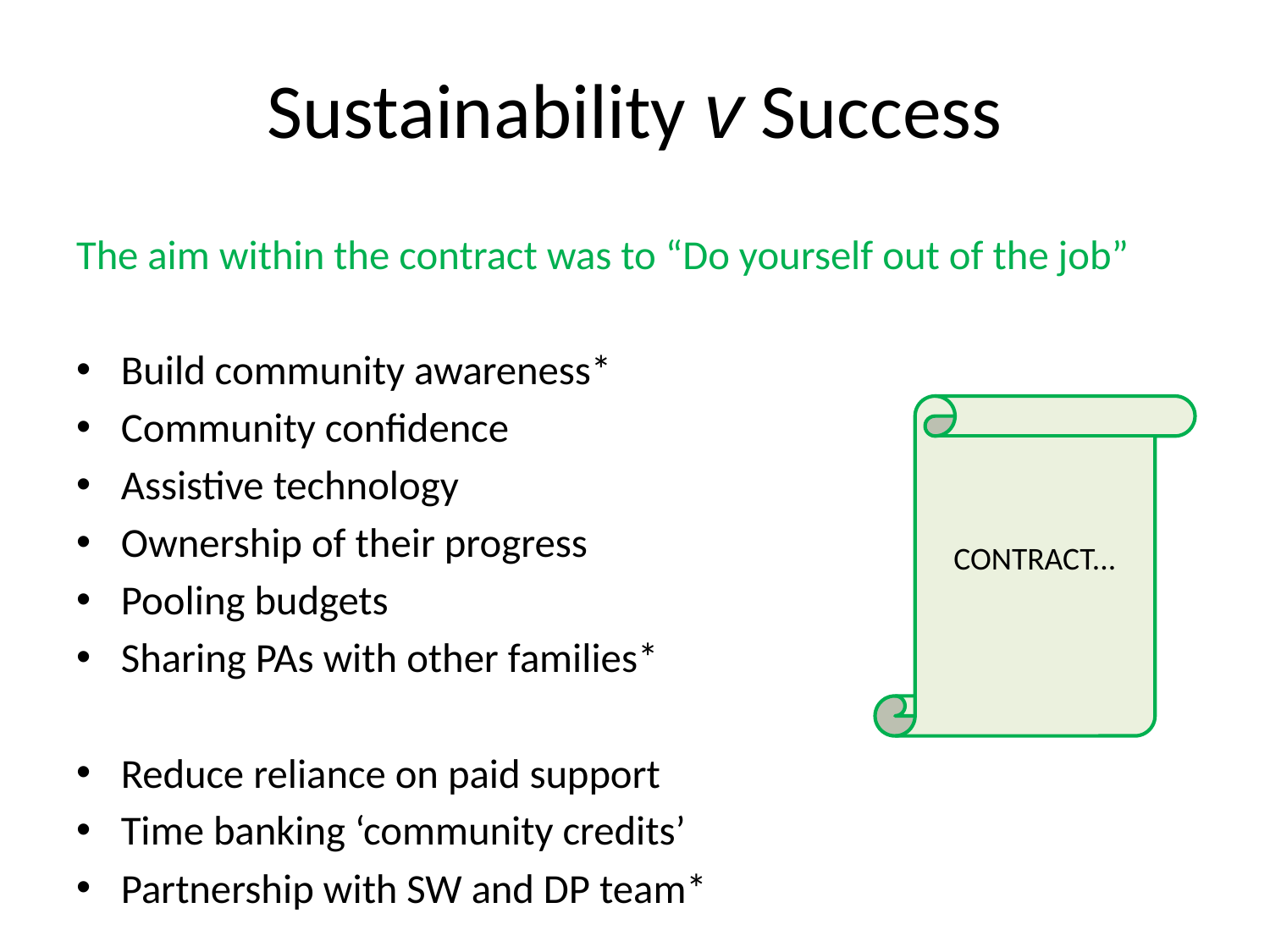

# Sustainability v Success
The aim within the contract was to “Do yourself out of the job”

Build community awareness*
Community confidence
Assistive technology
Ownership of their progress
Pooling budgets
Sharing PAs with other families*

Reduce reliance on paid support
Time banking ‘community credits’
Partnership with SW and DP team*

CONTRACT...